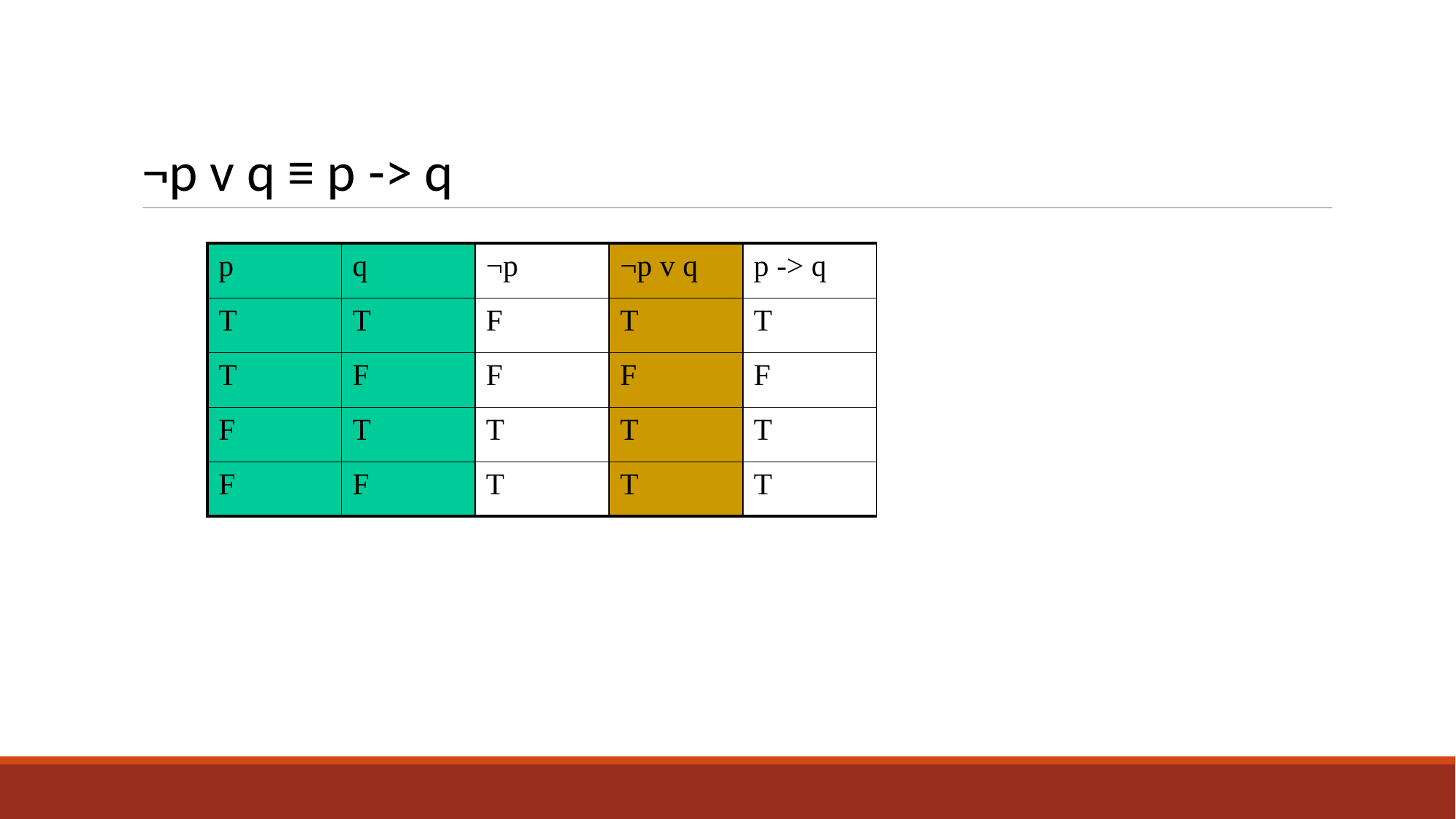

# ¬p v q ≡ p -> q
| p | q | ¬p | ¬p v q | p -> q |
| --- | --- | --- | --- | --- |
| T | T | F | T | T |
| T | F | F | F | F |
| F | T | T | T | T |
| F | F | T | T | T |